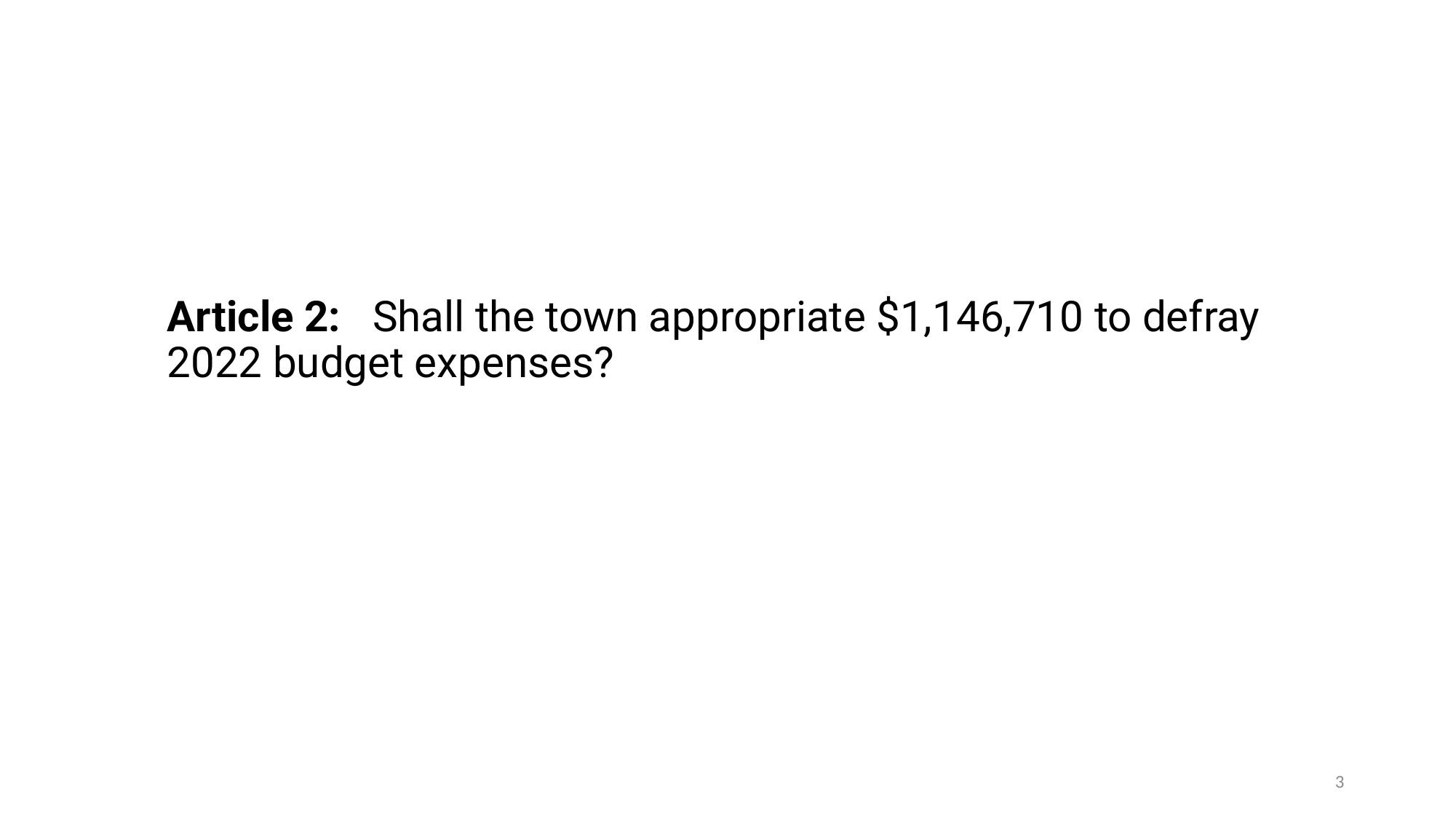

Article 2:   Shall the town appropriate $1,146,710 to defray 2022 budget expenses?

3